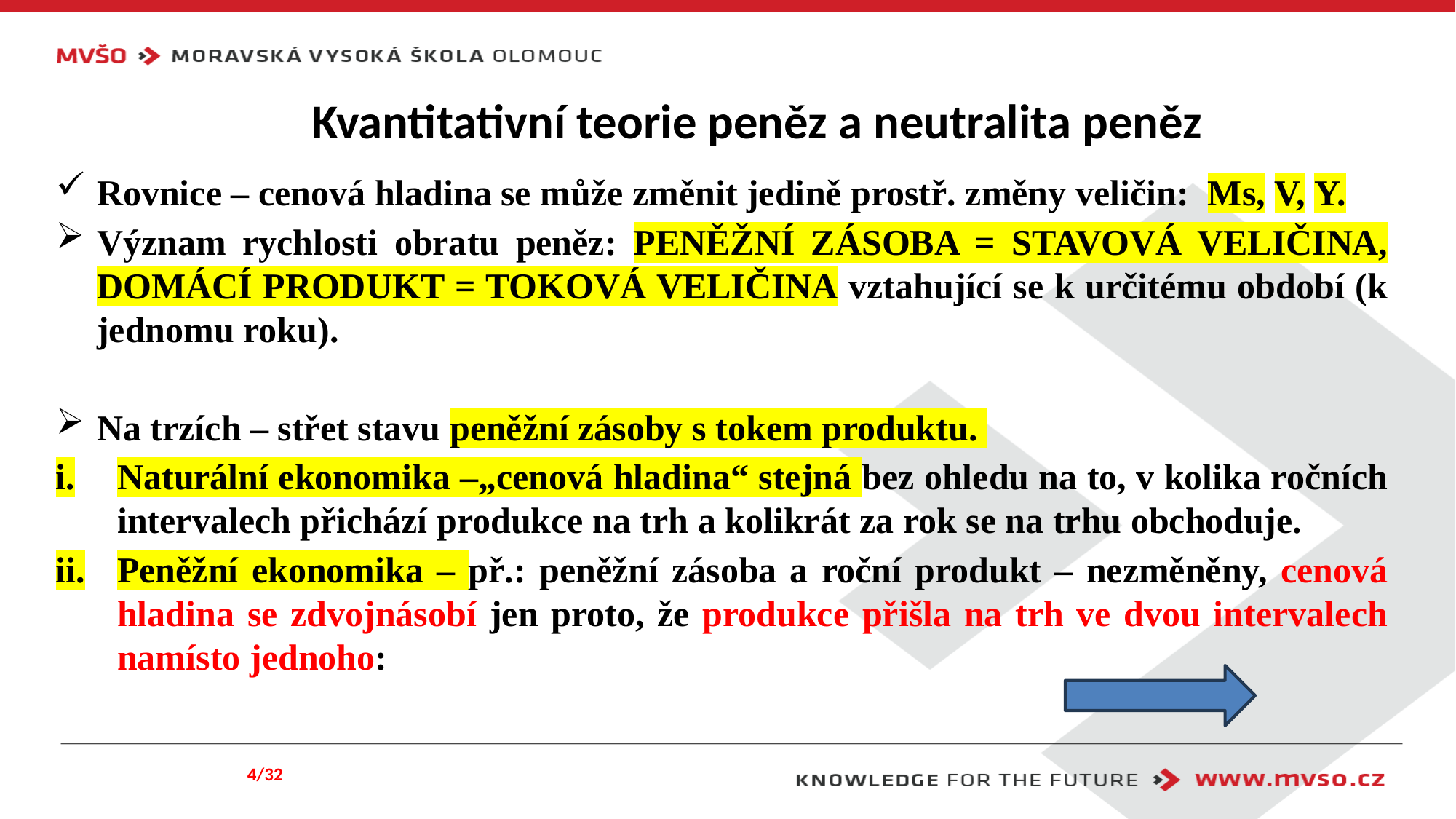

# Kvantitativní teorie peněz a neutralita peněz
Rovnice – cenová hladina se může změnit jedině prostř. změny veličin:  Ms, V, Y.
Význam rychlosti obratu peněz: PENĚŽNÍ ZÁSOBA = STAVOVÁ VELIČINA, DOMÁCÍ PRODUKT = TOKOVÁ VELIČINA vztahující se k určitému období (k jednomu roku).

Na trzích – střet stavu peněžní zásoby s tokem produktu.
Naturální ekonomika –„cenová hladina“ stejná bez ohledu na to, v kolika ročních intervalech přichází produkce na trh a kolikrát za rok se na trhu obchoduje.
Peněžní ekonomika – př.: peněžní zásoba a roční produkt – nezměněny, cenová hladina se zdvojnásobí jen proto, že produkce přišla na trh ve dvou intervalech namísto jednoho:

4/32